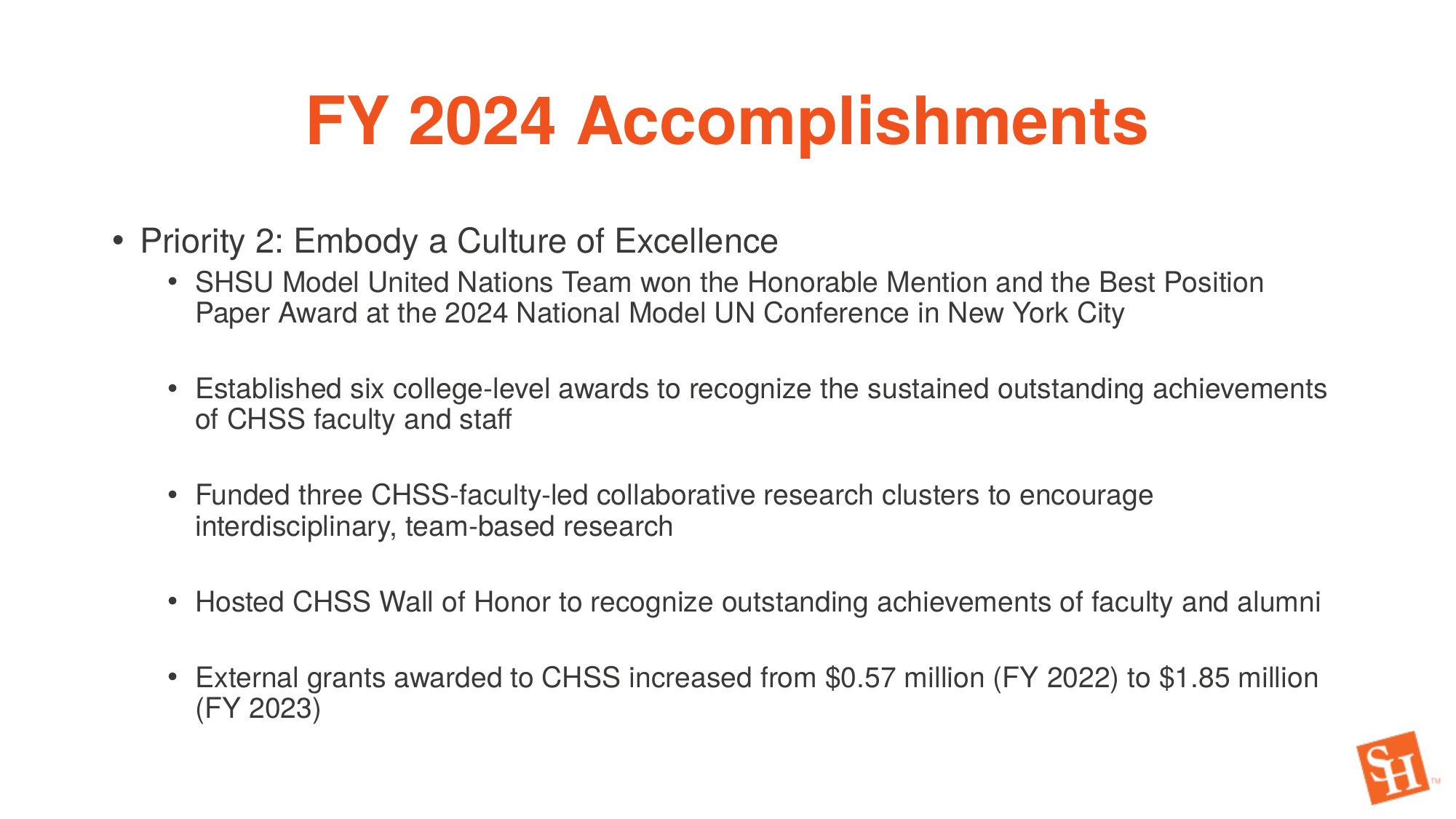

# FY 2024 Accomplishments
Priority 2: Embody a Culture of Excellence
SHSU Model United Nations Team won the Honorable Mention and the Best Position Paper Award at the 2024 National Model UN Conference in New York City

Established six college-level awards to recognize the sustained outstanding achievements of CHSS faculty and staff

Funded three CHSS-faculty-led collaborative research clusters to encourage interdisciplinary, team-based research

Hosted CHSS Wall of Honor to recognize outstanding achievements of faculty and alumni

External grants awarded to CHSS increased from $0.57 million (FY 2022) to $1.85 million (FY 2023)